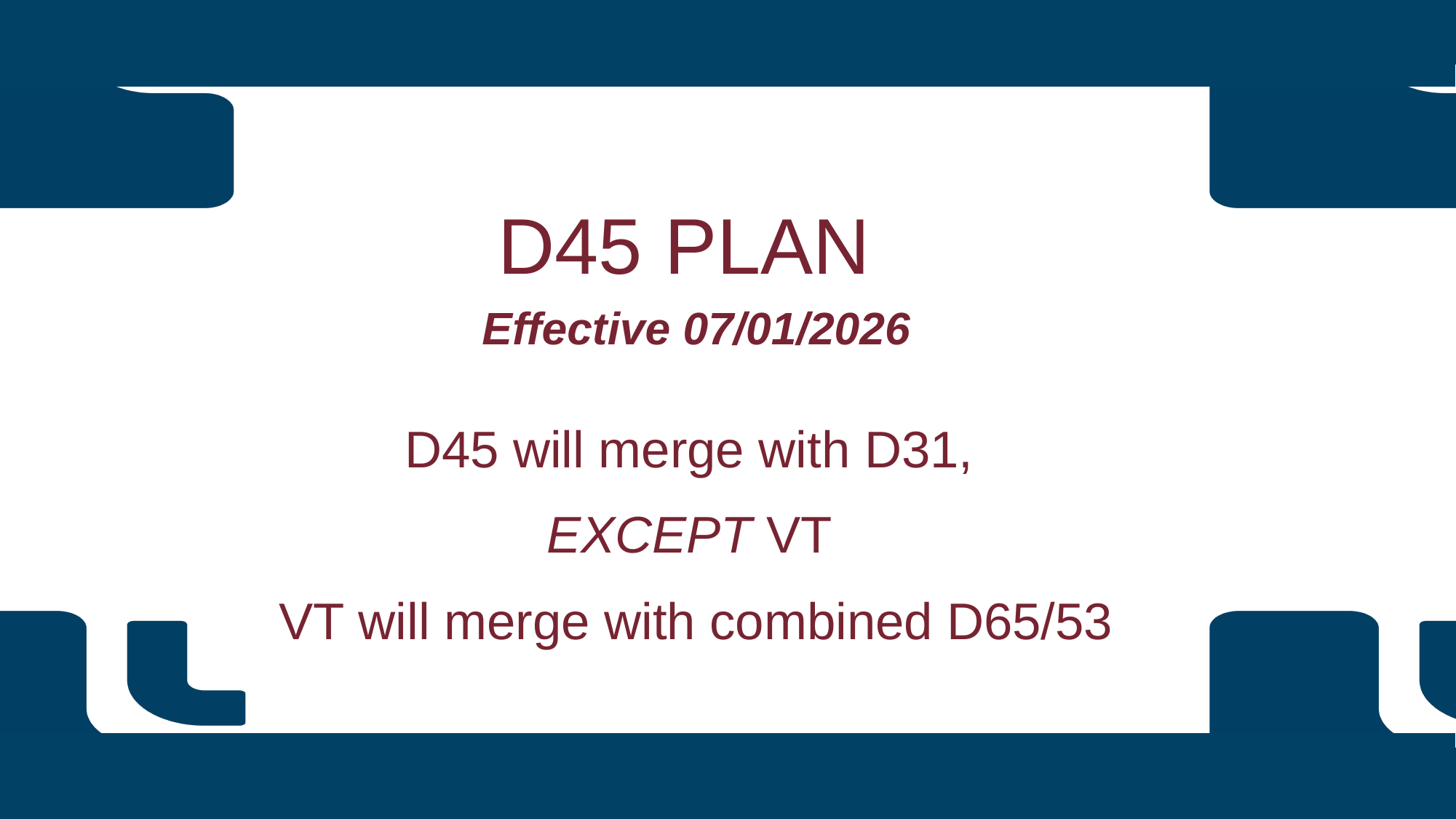

D45 PLAN
Effective 07/01/2026

D45 will merge with D31,
EXCEPT VT
VT will merge with combined D65/53